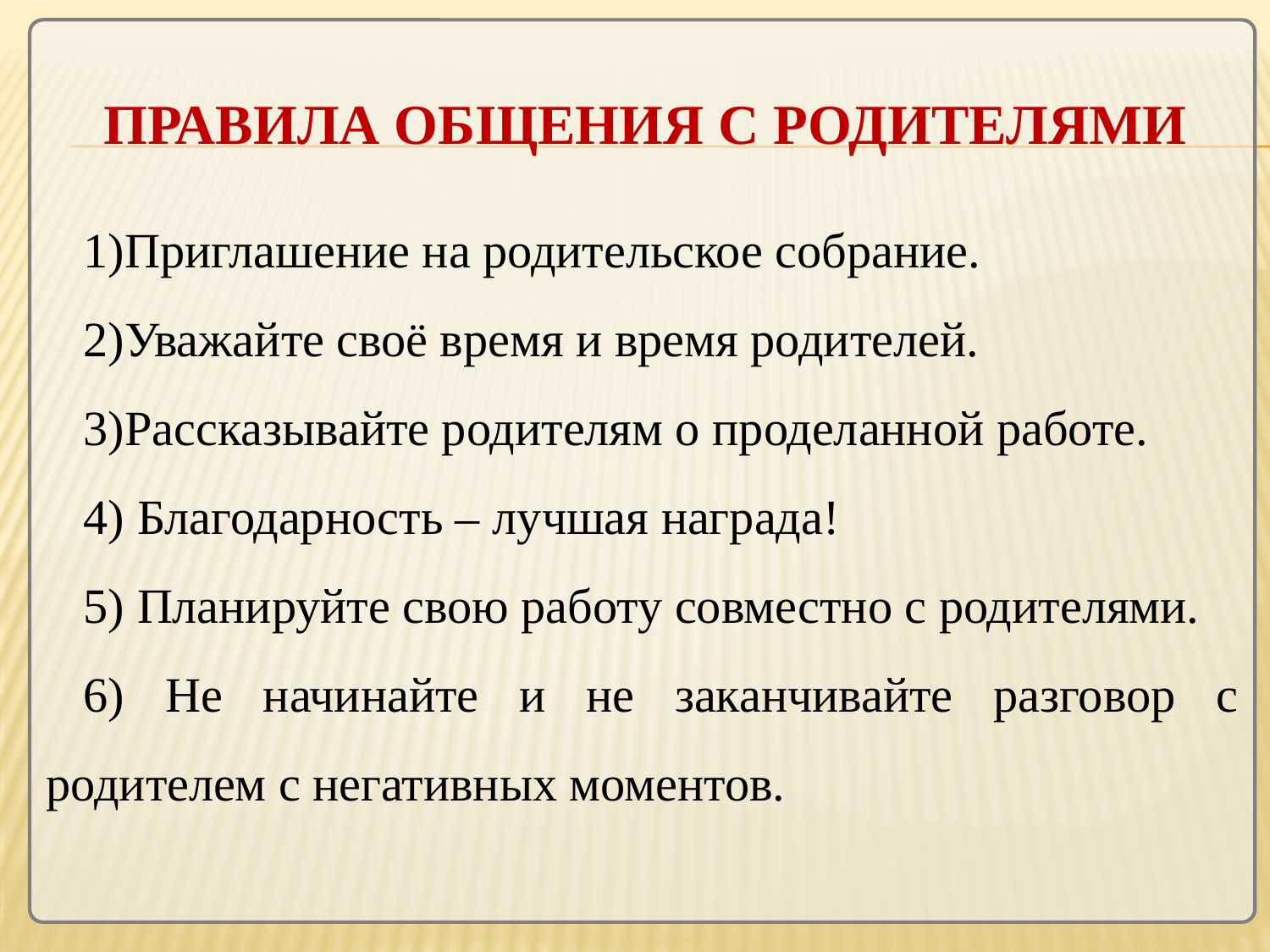

1)Приглашение на родительское собрание.
2)Уважайте своё время и время родителей.
3)Рассказывайте родителям о проделанной работе.
4) Благодарность – лучшая награда!
5) Планируйте свою работу совместно с родителями.
6) Не начинайте и не заканчивайте разговор с родителем с негативных моментов.

# Правила общения с родителями